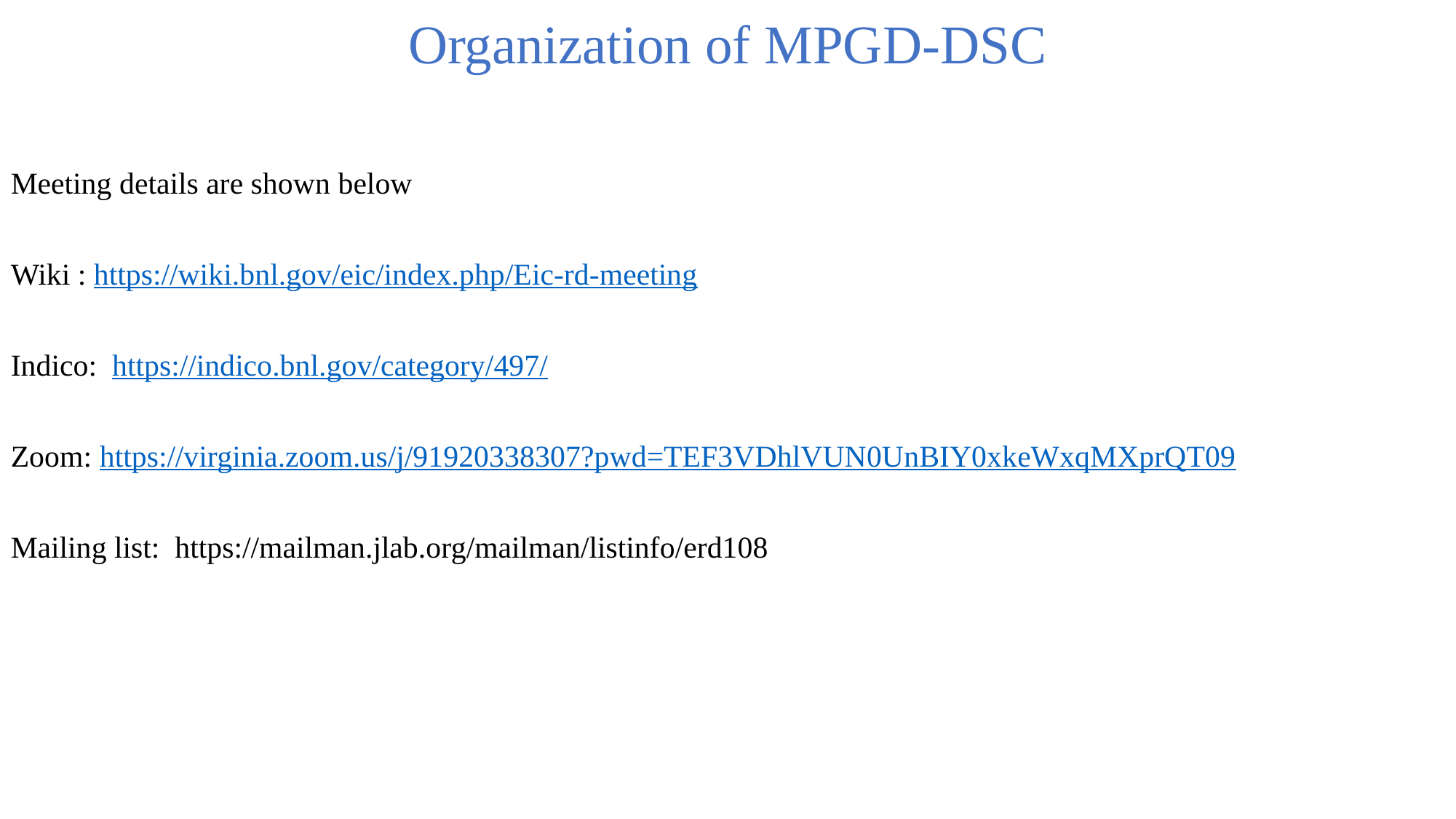

# Organization of MPGD-DSC
Meeting details are shown below
Wiki : https://wiki.bnl.gov/eic/index.php/Eic-rd-meeting
Indico:  https://indico.bnl.gov/category/497/
Zoom: https://virginia.zoom.us/j/91920338307?pwd=TEF3VDhlVUN0UnBIY0xkeWxqMXprQT09
Mailing list:  https://mailman.jlab.org/mailman/listinfo/erd108